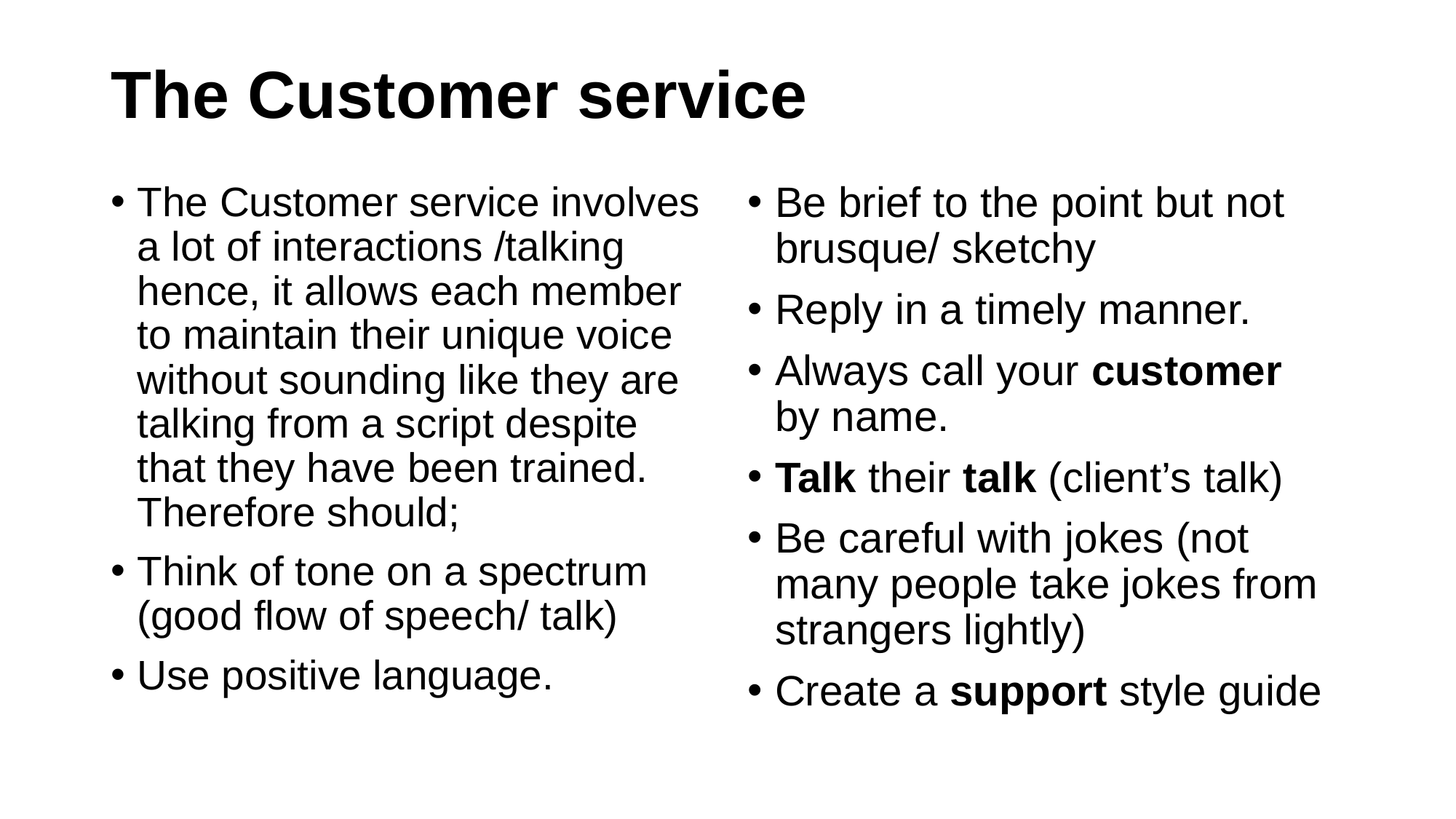

# The Customer service
The Customer service involves a lot of interactions /talking hence, it allows each member to maintain their unique voice without sounding like they are  talking from a script despite that they have been trained. Therefore should;
Think of tone on a spectrum (good flow of speech/ talk)
Use positive language.

Be brief to the point but not brusque/ sketchy
Reply in a timely manner.
Always call your customer by name.
Talk their talk (client’s talk)
Be careful with jokes (not many people take jokes from strangers lightly)
Create a support style guide